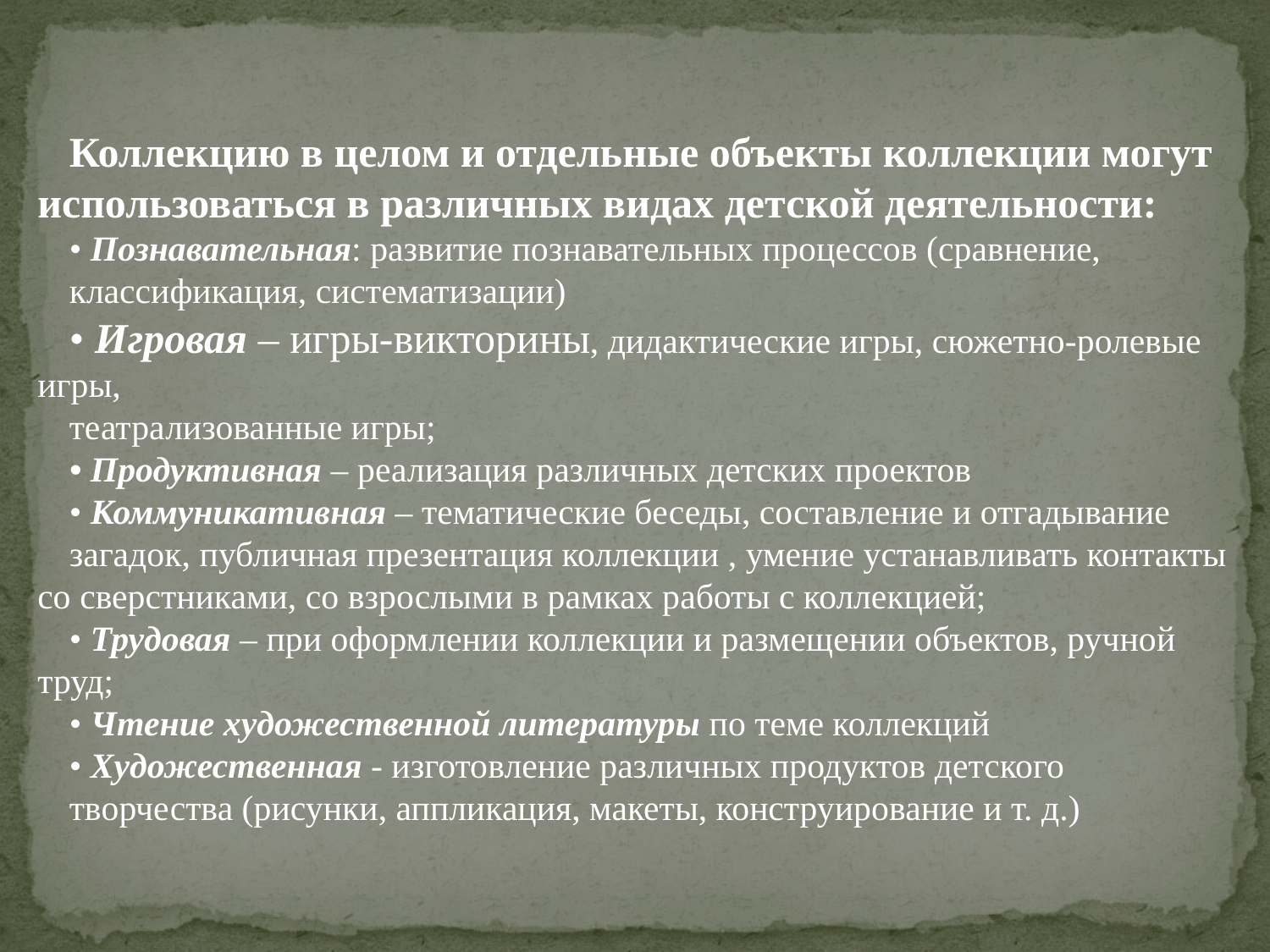

Коллекцию в целом и отдельные объекты коллекции могут использоваться в различных видах детской деятельности:
• Познавательная: развитие познавательных процессов (сравнение,
классификация, систематизации)
• Игровая – игры-викторины, дидактические игры, сюжетно-ролевые игры,
театрализованные игры;
• Продуктивная – реализация различных детских проектов
• Коммуникативная – тематические беседы, составление и отгадывание
загадок, публичная презентация коллекции , умение устанавливать контакты со сверстниками, со взрослыми в рамках работы с коллекцией;
• Трудовая – при оформлении коллекции и размещении объектов, ручной труд;
• Чтение художественной литературы по теме коллекций
• Художественная - изготовление различных продуктов детского
творчества (рисунки, аппликация, макеты, конструирование и т. д.)